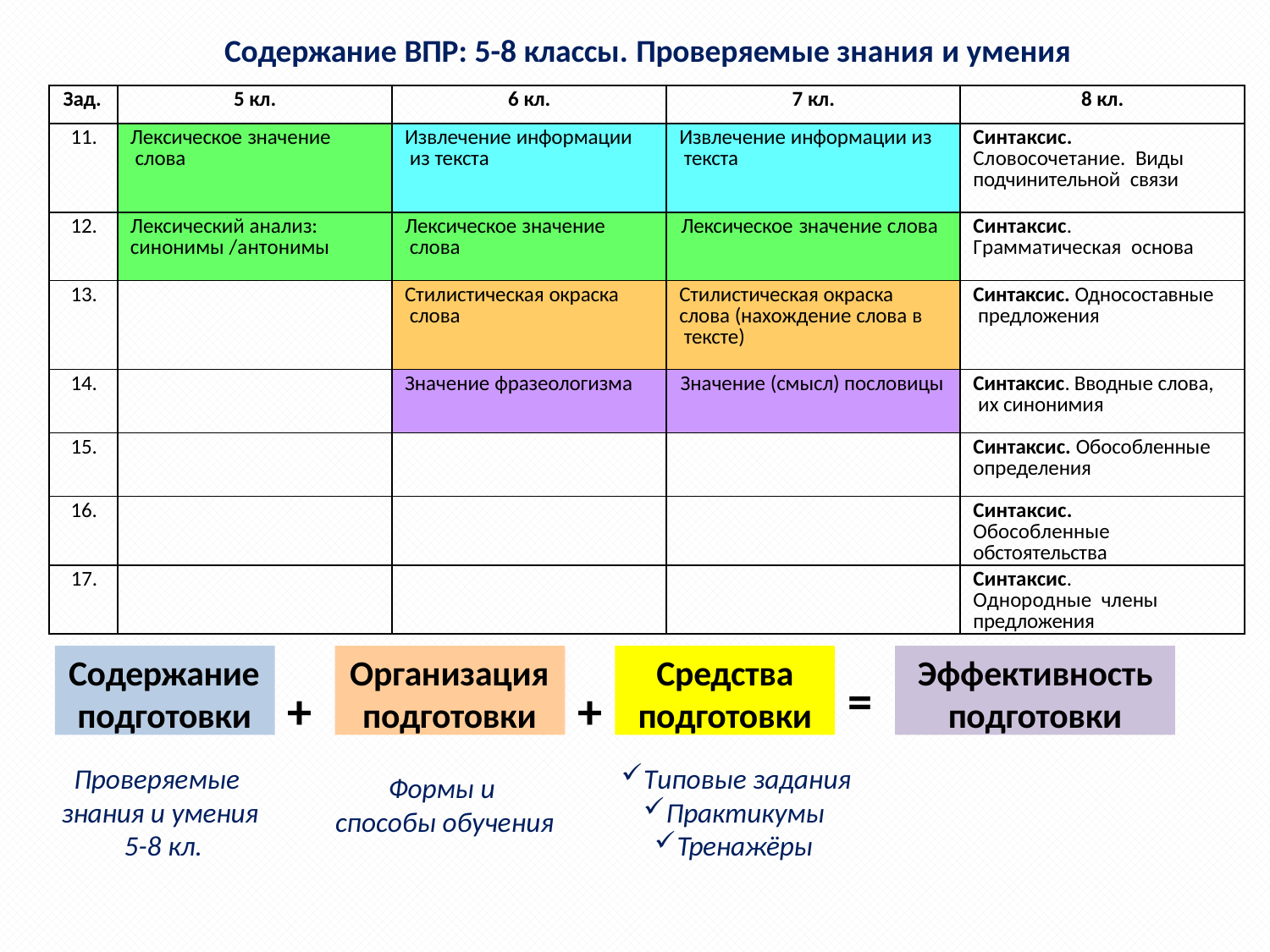

Содержание ВПР: 5-8 классы. Проверяемые знания и умения
| Зад. | 5 кл. | 6 кл. | 7 кл. | 8 кл. |
| --- | --- | --- | --- | --- |
| 11. | Лексическое значение слова | Извлечение информации из текста | Извлечение информации из текста | Синтаксис. Словосочетание. Виды подчинительной связи |
| 12. | Лексический анализ: синонимы /антонимы | Лексическое значение слова | Лексическое значение слова | Синтаксис. Грамматическая основа |
| 13. |  | Стилистическая окраска слова | Стилистическая окраска слова (нахождение слова в тексте) | Синтаксис. Односоставные предложения |
| 14. |  | Значение фразеологизма | Значение (смысл) пословицы | Синтаксис. Вводные слова, их синонимия |
| 15. |  |  |  | Синтаксис. Обособленные определения |
| 16. |  |  |  | Синтаксис. Обособленные обстоятельства |
| 17. |  |  |  | Синтаксис. Однородные члены предложения |
Содержание
подготовки
Организация
подготовки
Средства
подготовки
Эффективность
подготовки
=
+
+
Проверяемые  знания и умения  5-8 кл.
Типовые задания
Практикумы
Тренажёры
Формы и  способы обучения